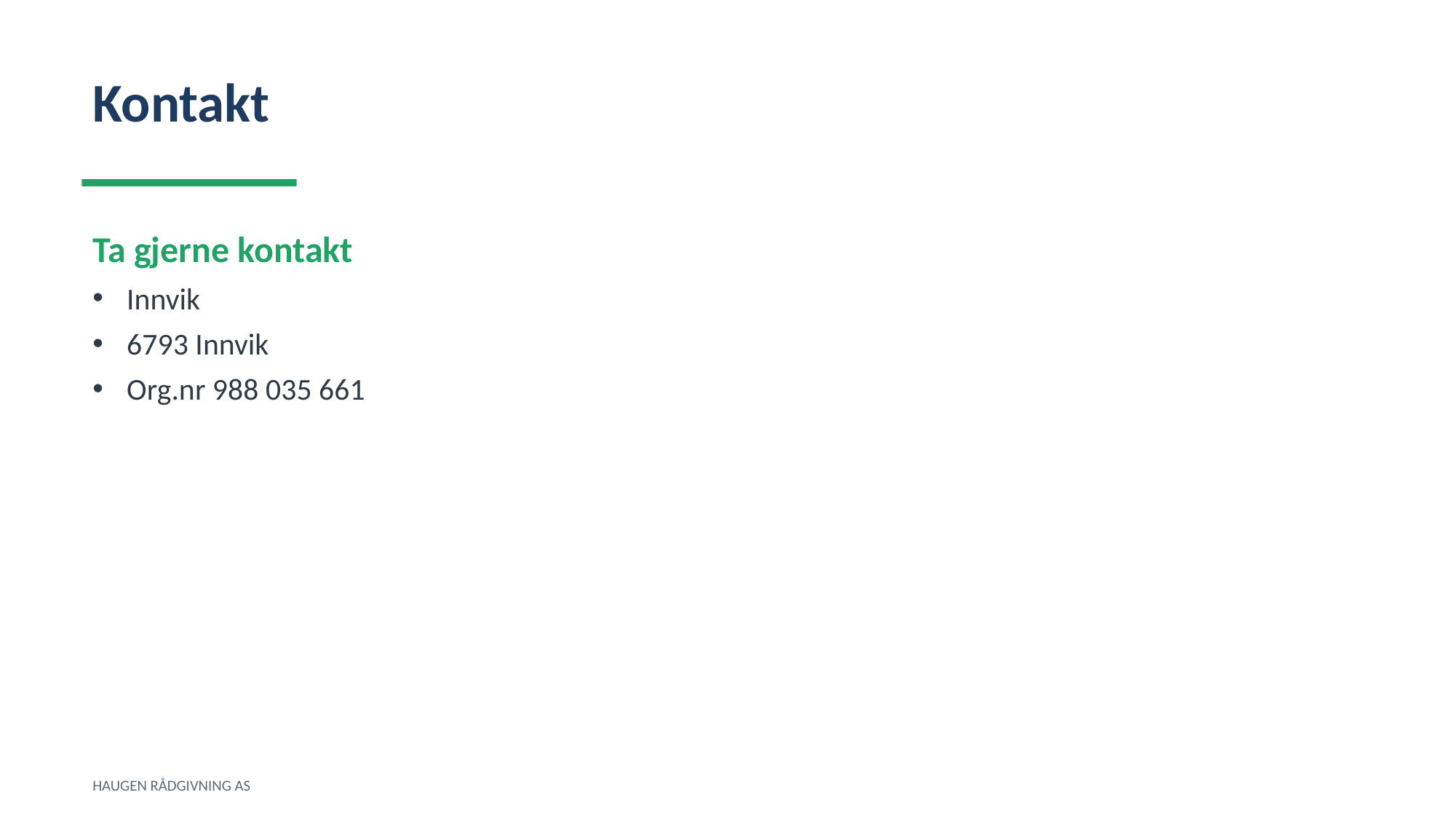

Kontakt

Ta gjerne kontakt
Innvik
6793 Innvik
Org.nr 988 035 661
HAUGEN RÅDGIVNING AS